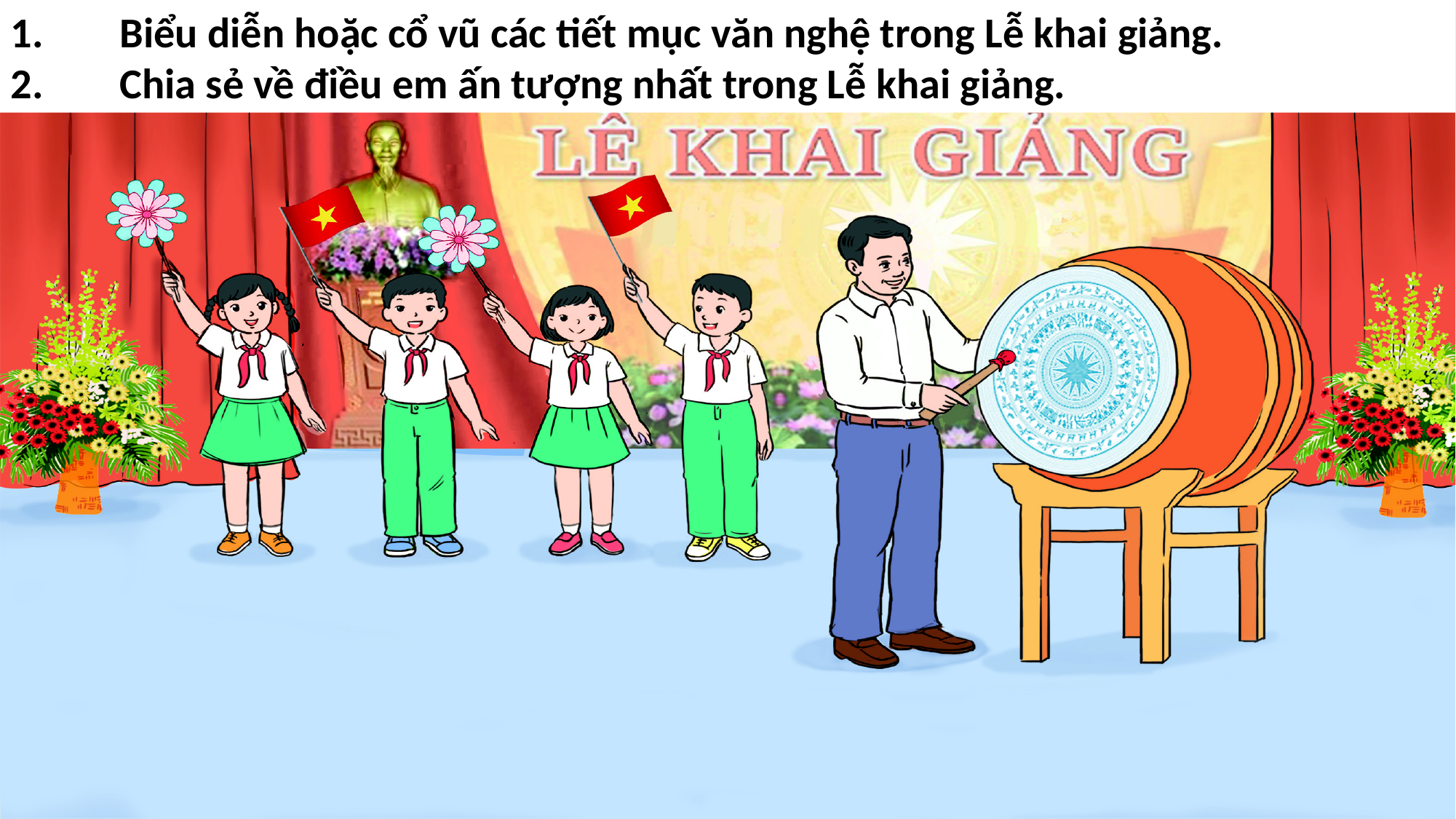

1.	Biểu diễn hoặc cổ vũ các tiết mục văn nghệ trong Lễ khai giảng.
2.	Chia sẻ về điều em ấn tượng nhất trong Lễ khai giảng.